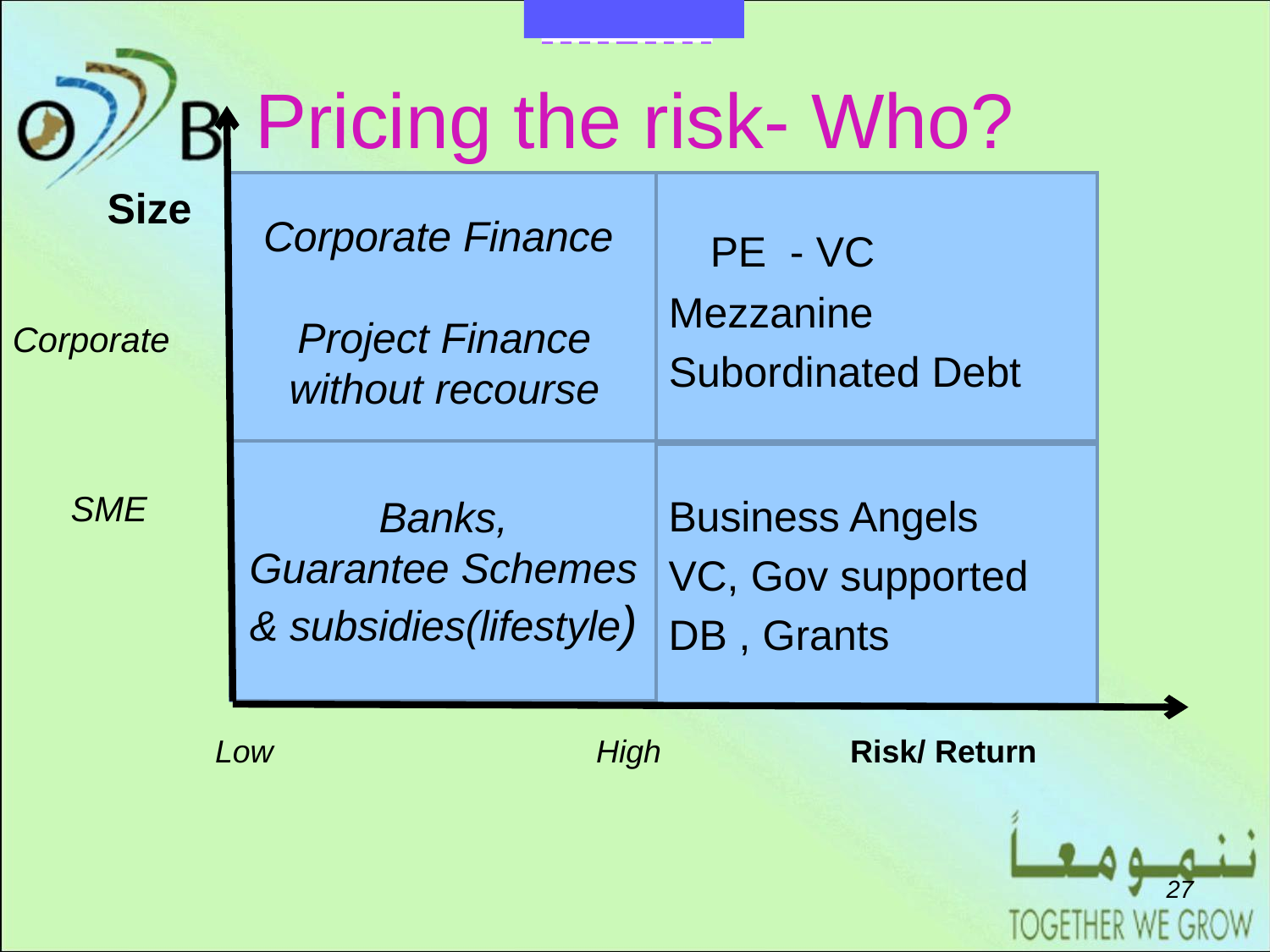

# Pricing the risk- Who?
Corporate Finance

Project Finance without recourse
   PE  - VC
Mezzanine
Subordinated Debt
        Size

Corporate

      SME

Banks,
Guarantee Schemes & subsidies(lifestyle)
Business Angels
VC, Gov supported
DB , Grants
Low			High		Risk/ Return
27